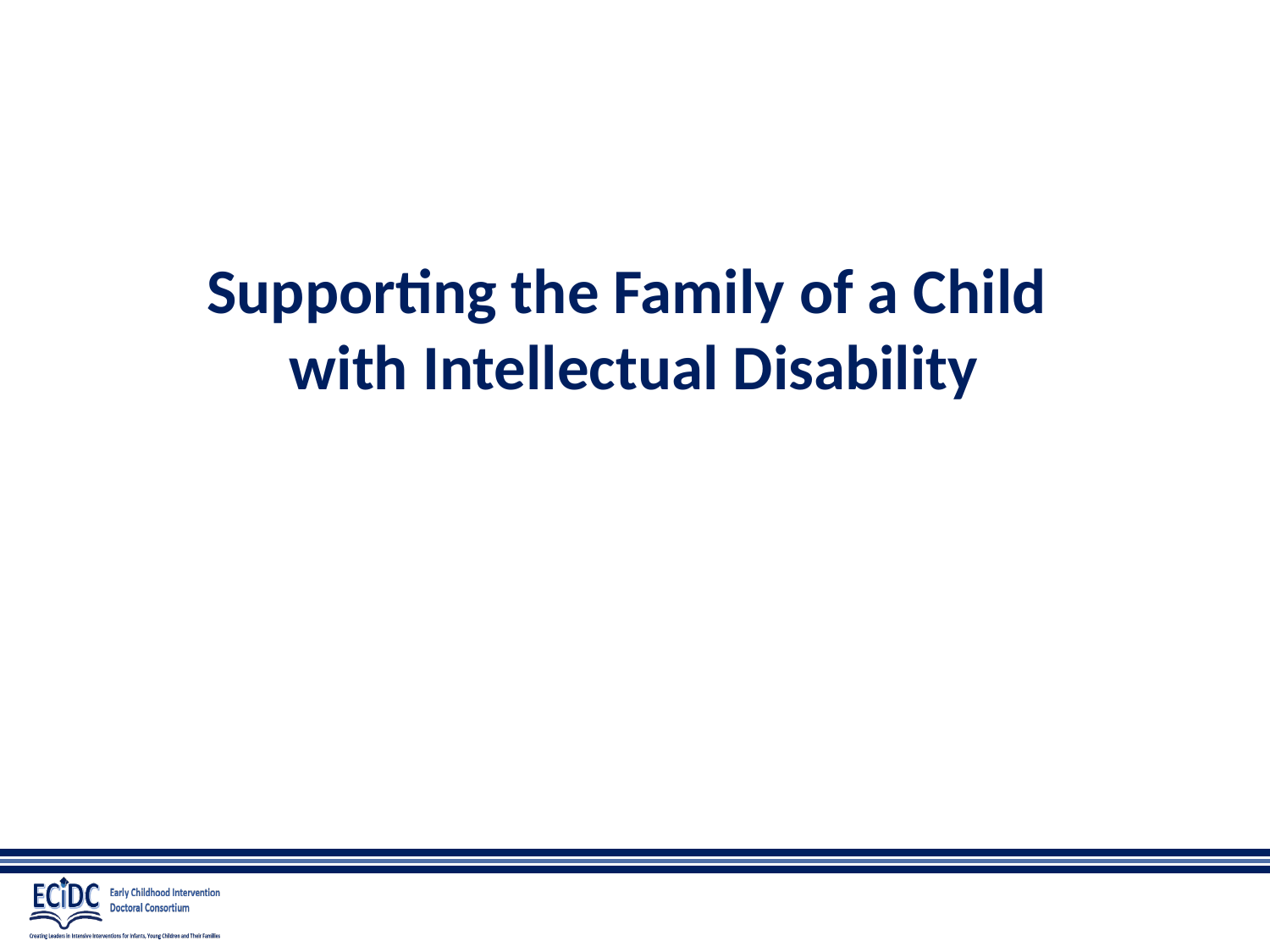

# Supporting the Family of a Child with Intellectual Disability